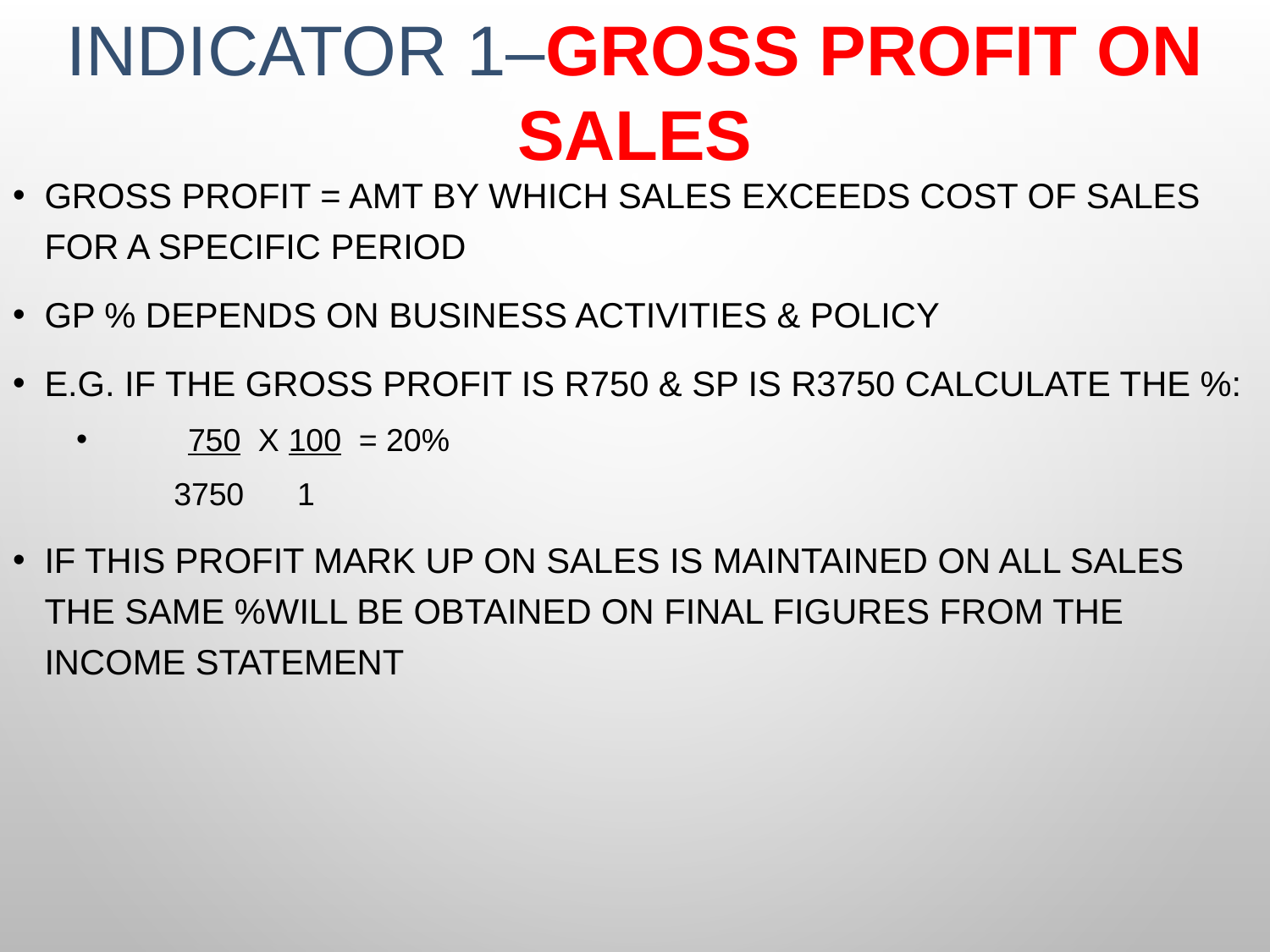

# INDICATOR 1–Gross profit on sales
Gross profit = amt by which sales exceeds cost of sales for a specific period
GP % depends on Business activities & policy
E.G. If the gross profit is R750 & SP is R3750 calculate the %:
         750  x 100  = 20%
           3750      1
If this profit mark up on sales is maintained on all sales the same %will be obtained on final figures from the Income Statement